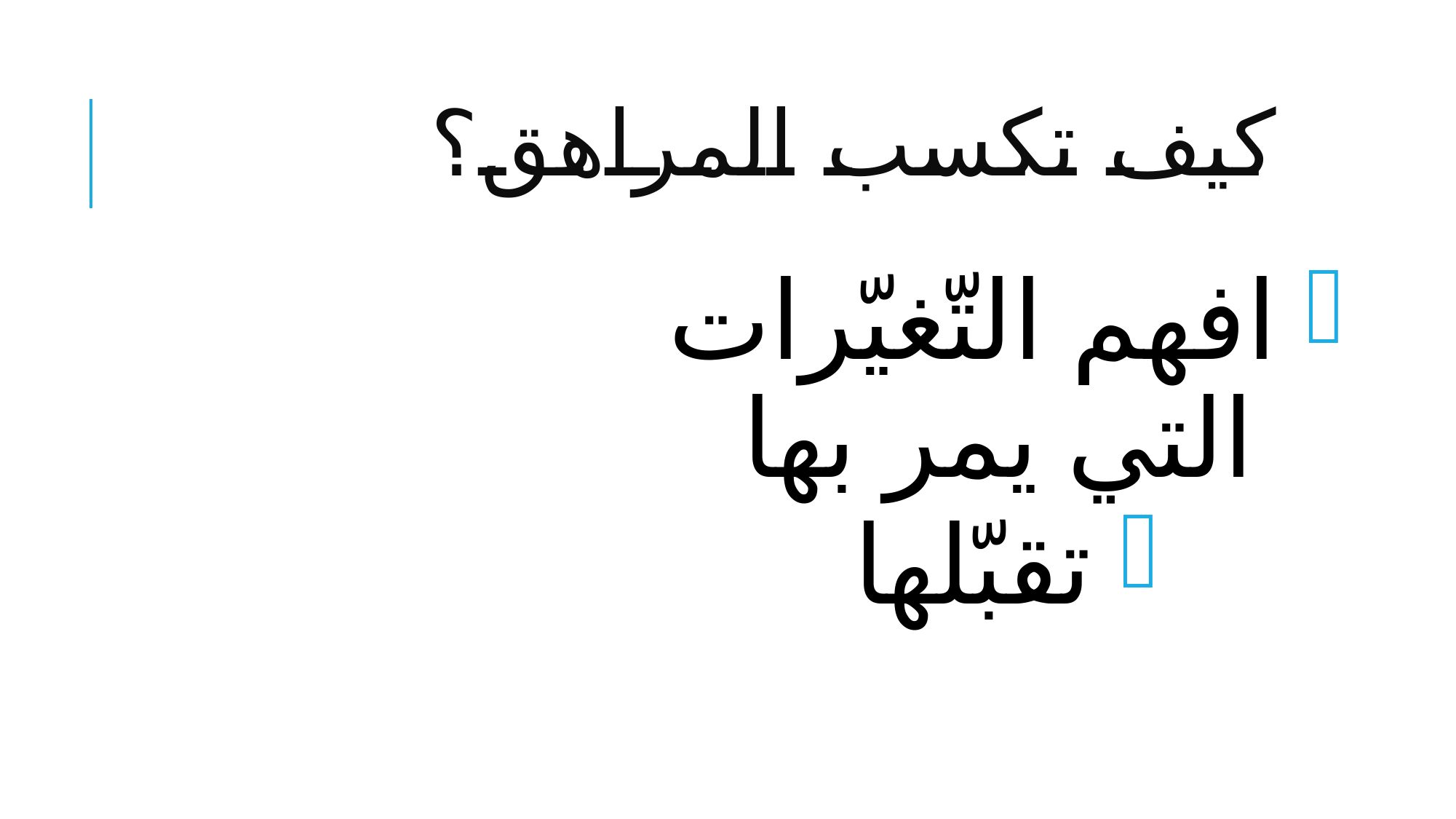

# كيف تكسب المراهق؟
 افهم التّغيّرات التي يمر بها
 تقبّلها